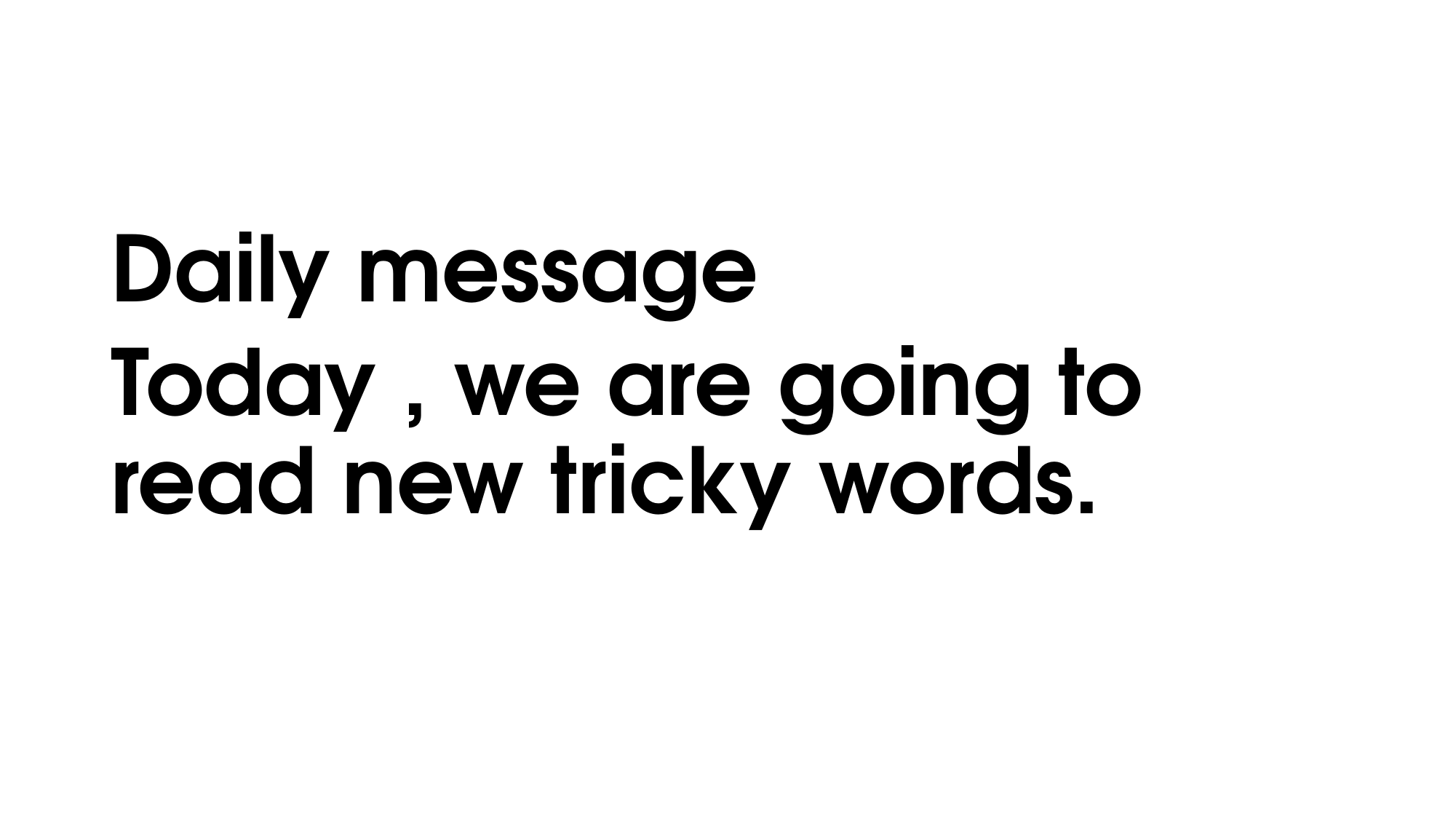

Daily message
Today , we are going to read new tricky words.